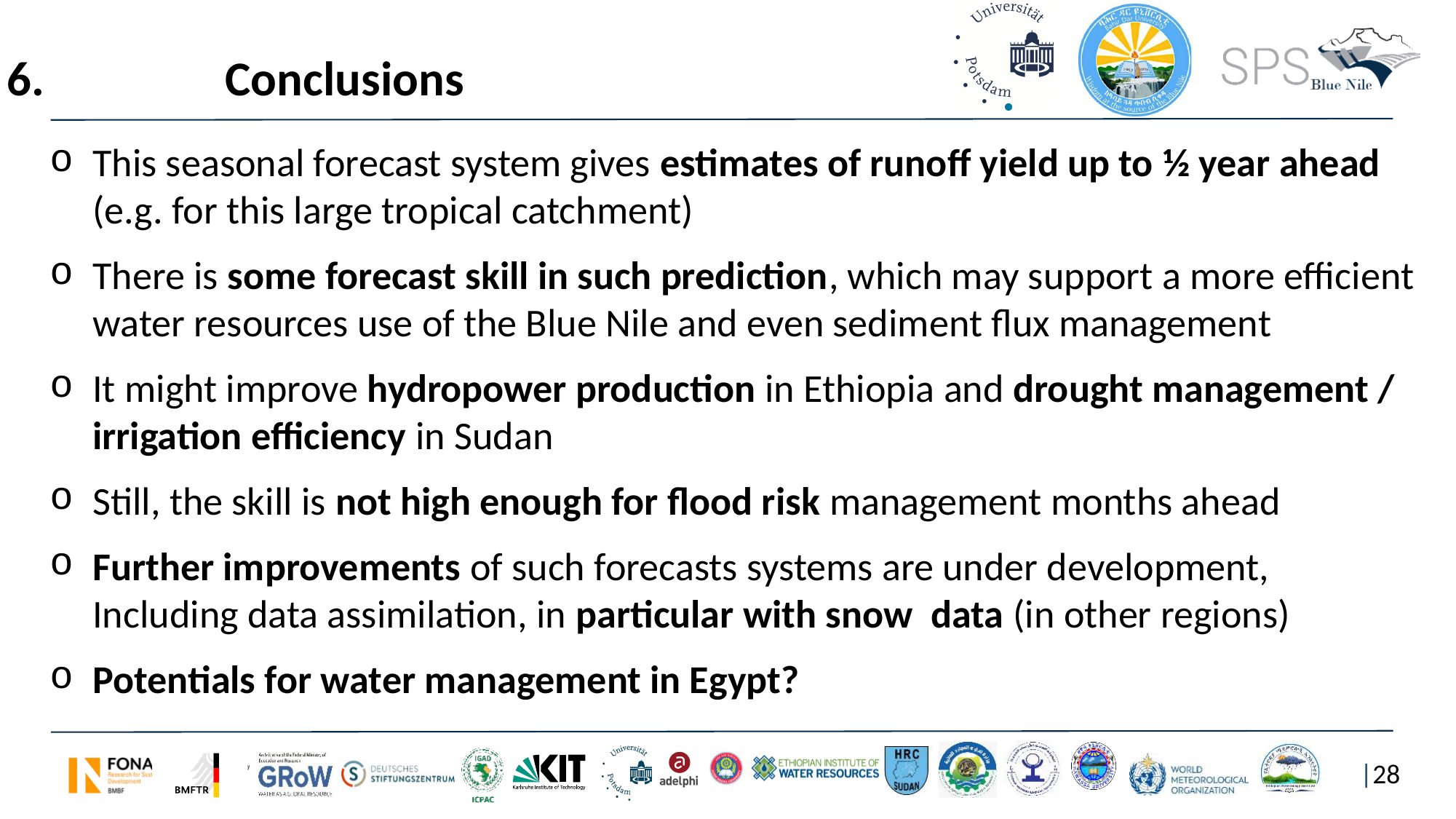

6.		Conclusions
This seasonal forecast system gives estimates of runoff yield up to ½ year ahead (e.g. for this large tropical catchment)
There is some forecast skill in such prediction, which may support a more efficient water resources use of the Blue Nile and even sediment flux management
It might improve hydropower production in Ethiopia and drought management / irrigation efficiency in Sudan
Still, the skill is not high enough for flood risk management months ahead
Further improvements of such forecasts systems are under development, Including data assimilation, in particular with snow  data (in other regions)
Potentials for water management in Egypt?